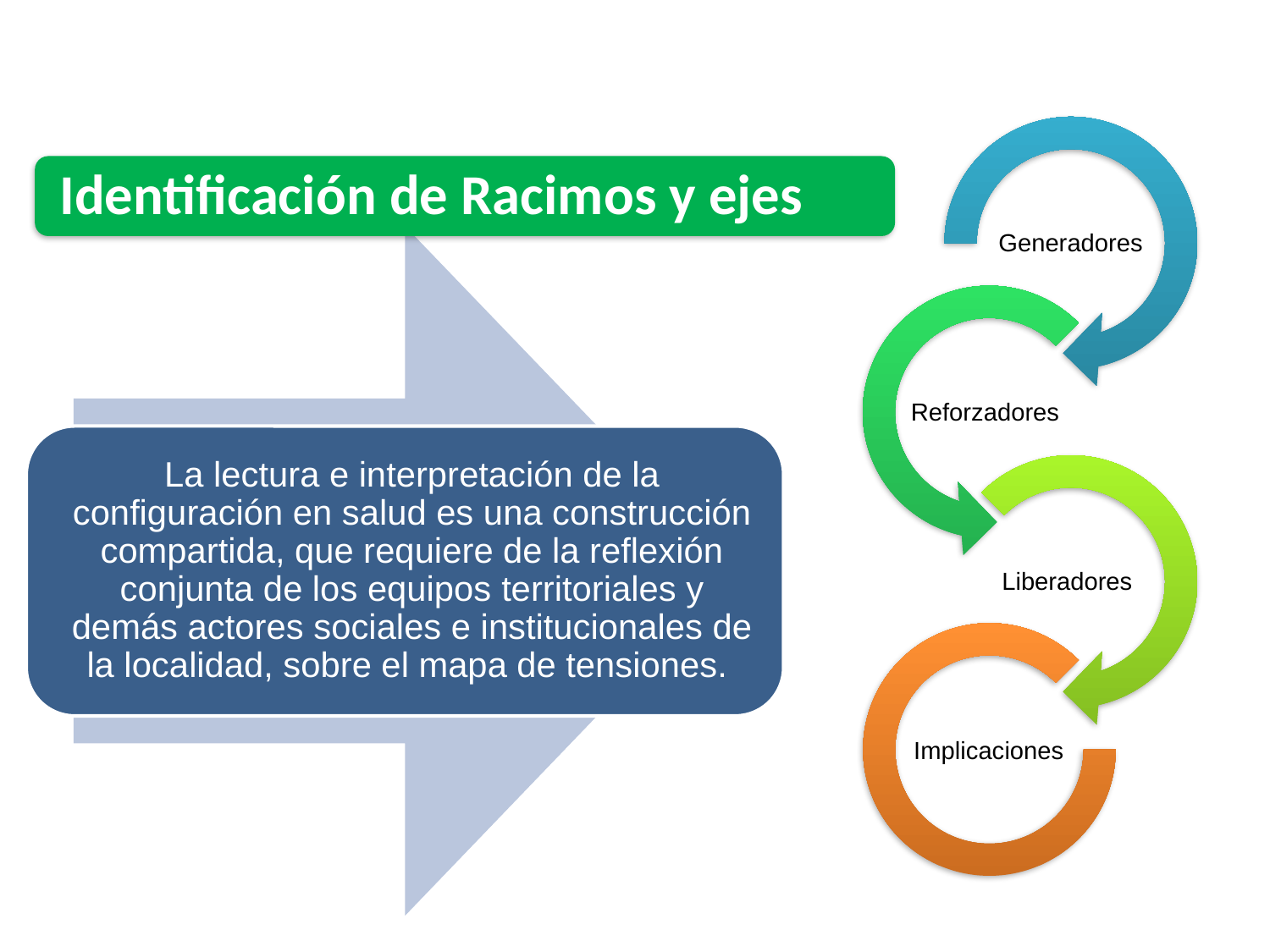

Generadores
Reforzadores
Liberadores
Implicaciones
Identificación de Racimos y ejes
La lectura e interpretación de la configuración en salud es una construcción compartida, que requiere de la reflexión conjunta de los equipos territoriales y demás actores sociales e institucionales de la localidad, sobre el mapa de tensiones.